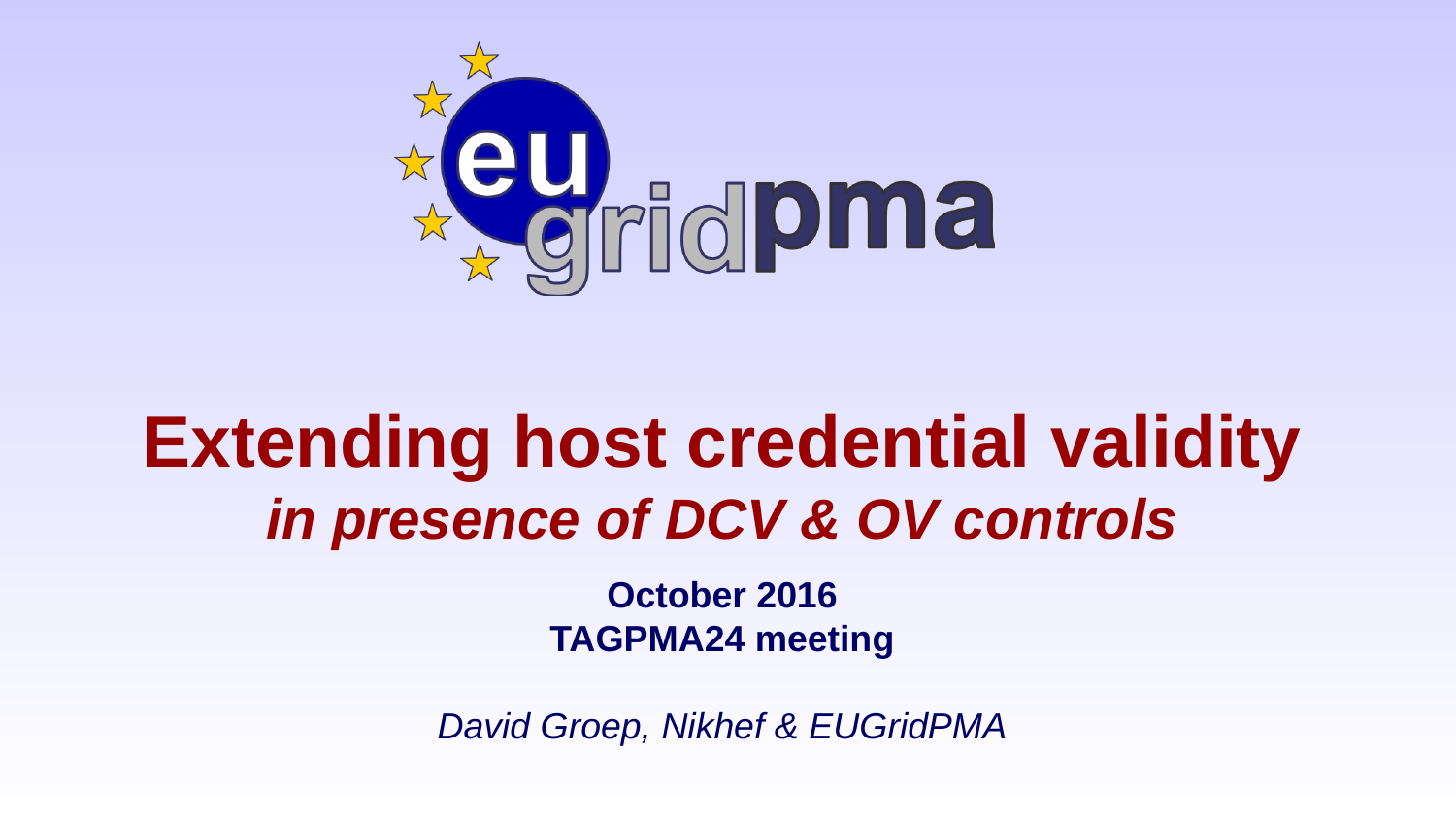

# Extending host credential validity in presence of DCV & OV controls October 2016 TAGPMA24 meeting David Groep, Nikhef & EUGridPMA